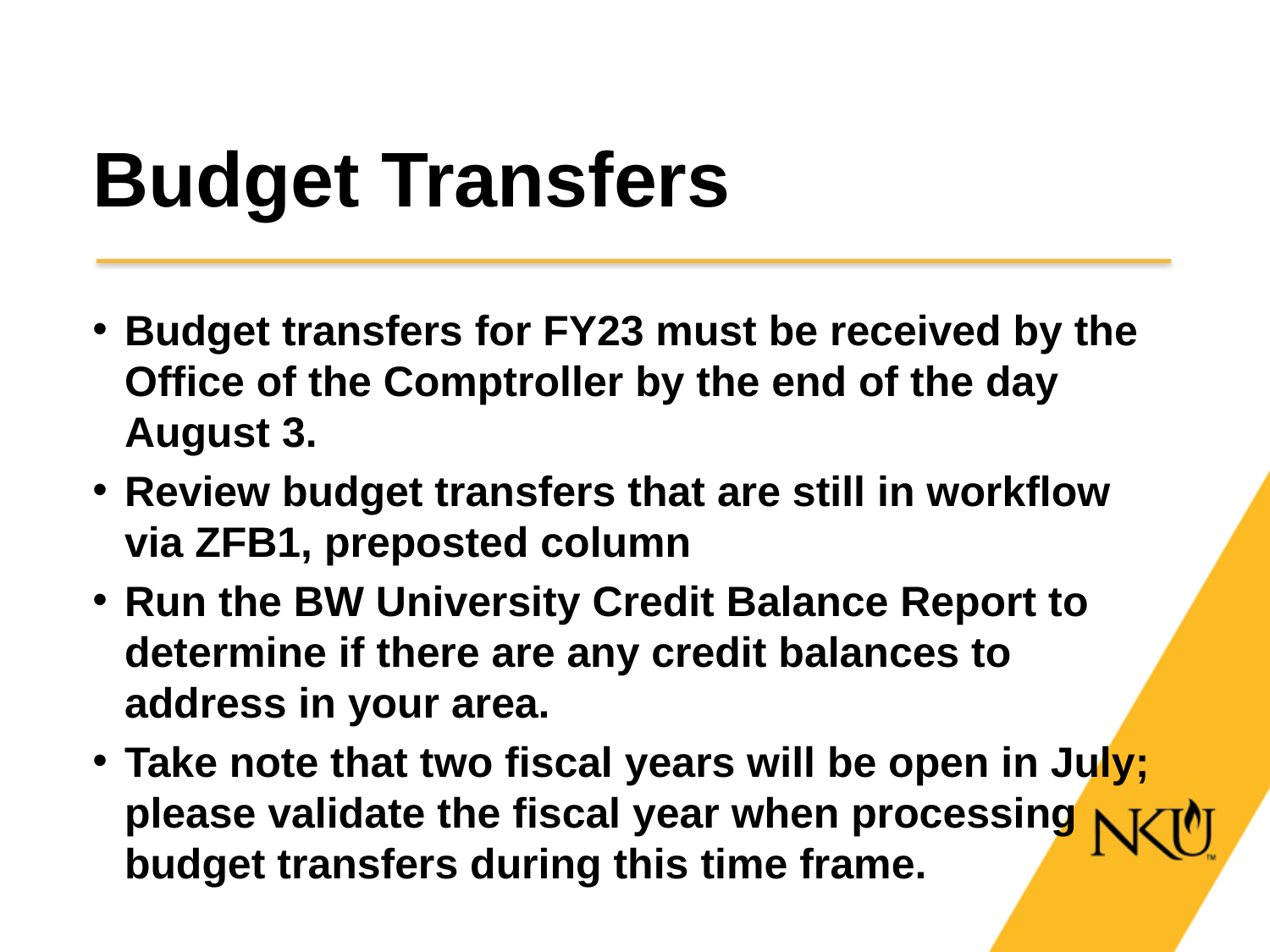

# Budget Transfers
Budget transfers for FY23 must be received by the Office of the Comptroller by the end of the day August 3.
Review budget transfers that are still in workflow via ZFB1, preposted column
Run the BW University Credit Balance Report to determine if there are any credit balances to address in your area.
Take note that two fiscal years will be open in July; please validate the fiscal year when processing budget transfers during this time frame.